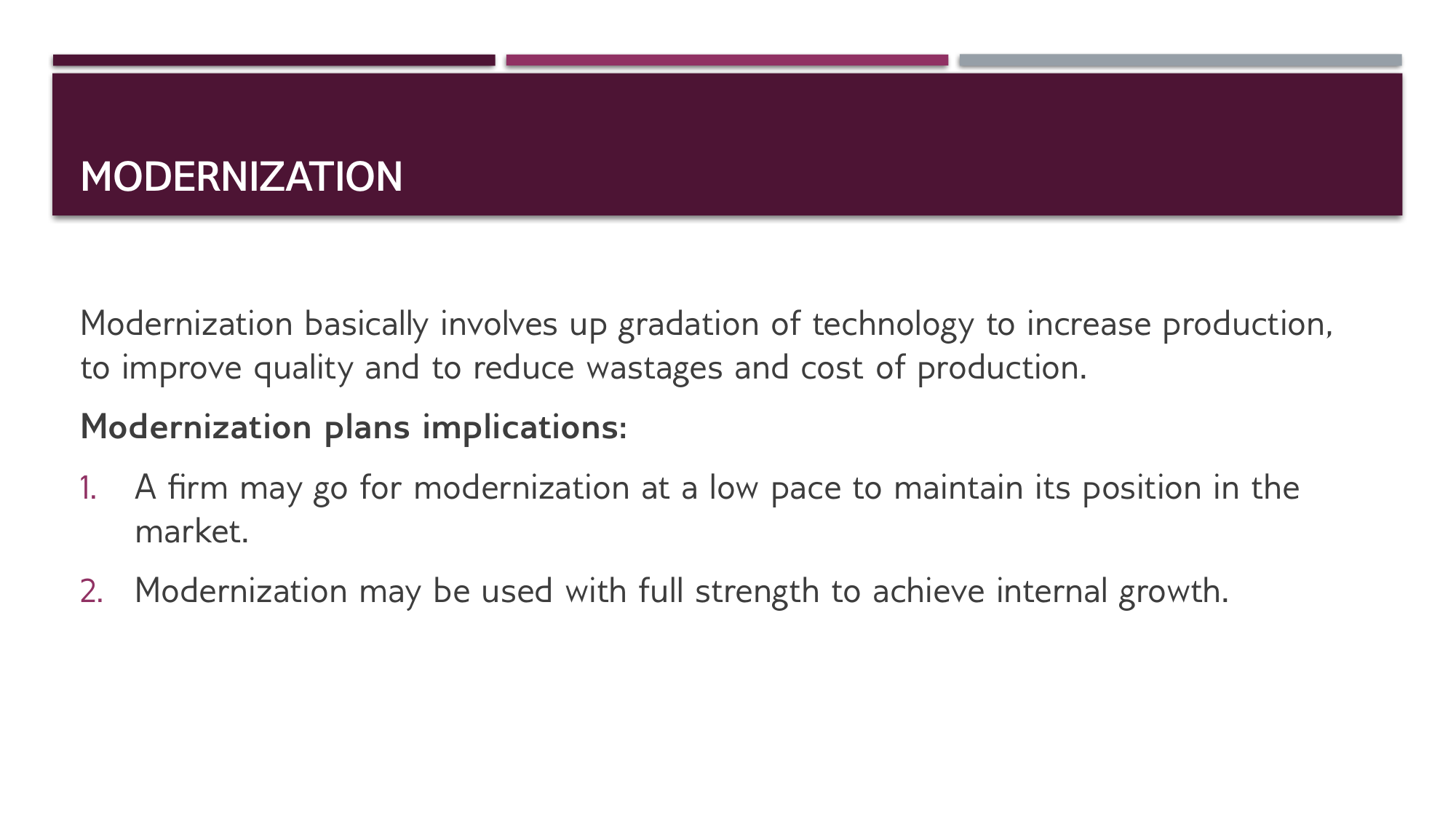

# Modernization
Modernization basically involves up gradation of technology to increase production, to improve quality and to reduce wastages and cost of production.
Modernization plans implications:
A firm may go for modernization at a low pace to maintain its position in the market.
Modernization may be used with full strength to achieve internal growth.